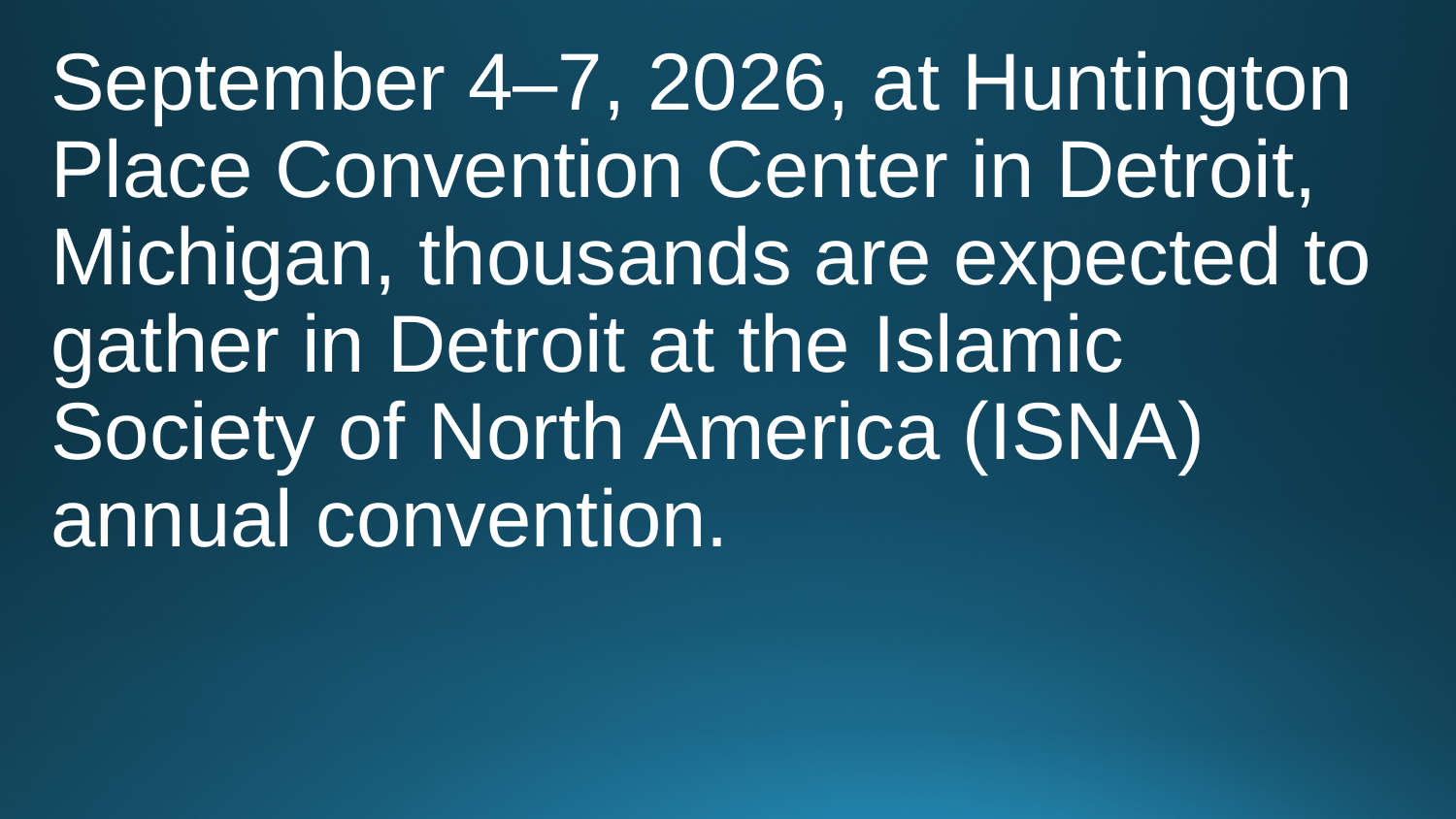

September 4–7, 2026, at Huntington Place Convention Center in Detroit, Michigan, thousands are expected to gather in Detroit at the Islamic Society of North America (ISNA) annual convention.